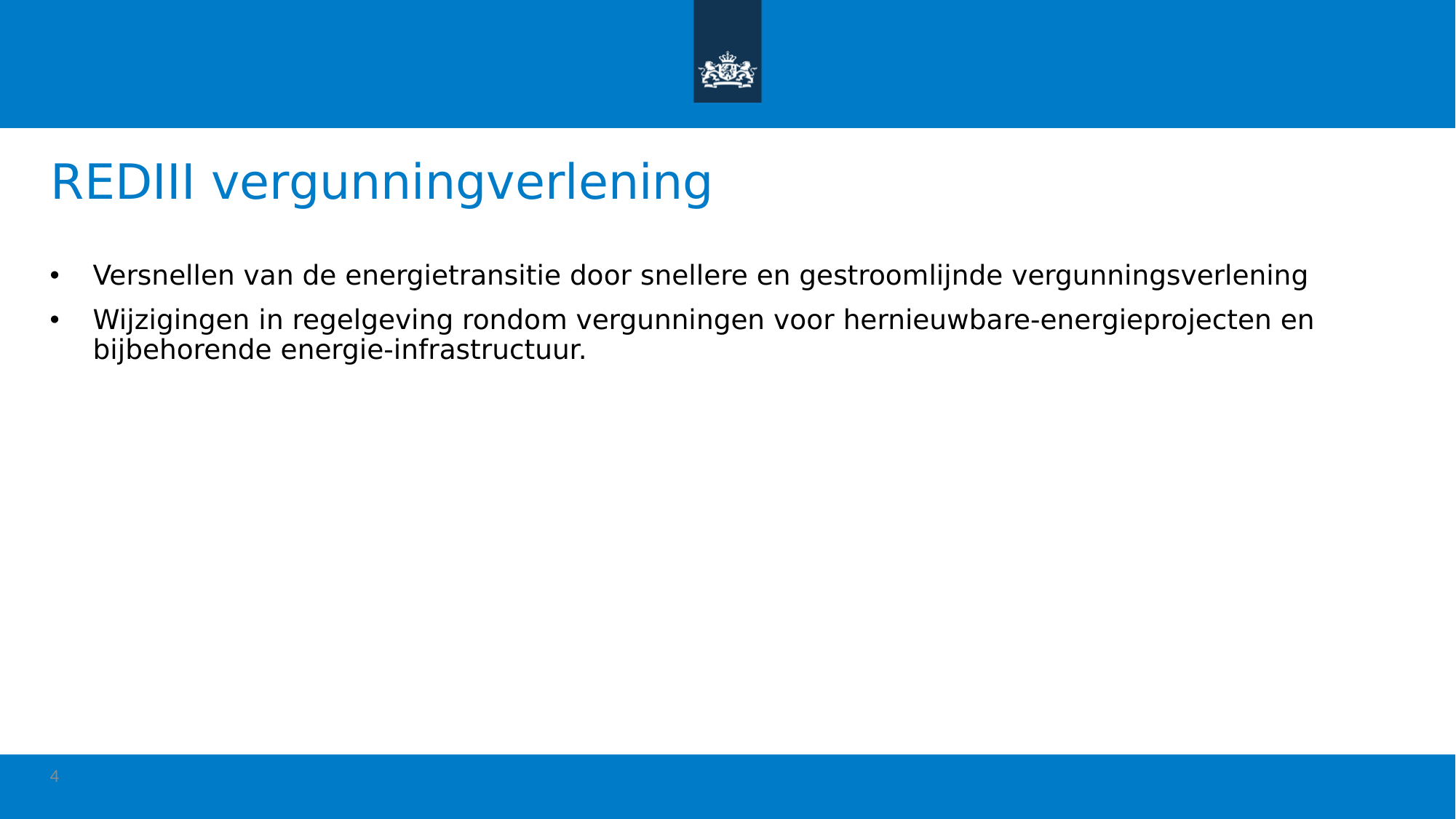

# REDIII vergunningverlening
Versnellen van de energietransitie door snellere en gestroomlijnde vergunningsverlening
Wijzigingen in regelgeving rondom vergunningen voor hernieuwbare-energieprojecten en bijbehorende energie-infrastructuur.

4